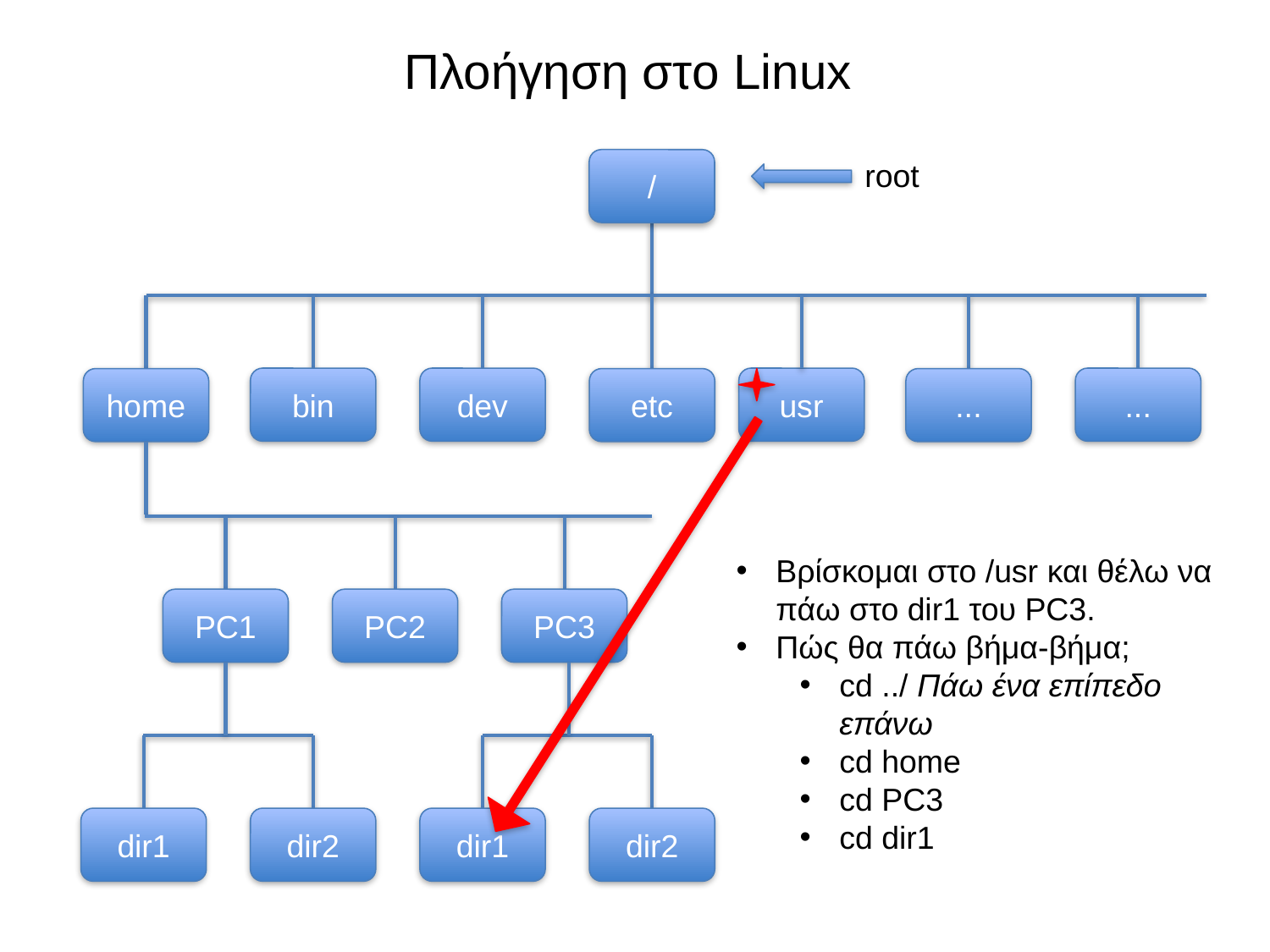

# Πλοήγηση στο Linux
/
root

bin
dev
usr
...
home
etc

...

Βρίσκομαι στο /usr και θέλω να πάω στο dir1 του PC3.
Πώς θα πάω βήμα-βήμα;
cd ../ Πάω ένα επίπεδο επάνω
cd home
cd PC3
cd dir1
PC1
PC2
PC3
dir1
dir2
dir1
dir2